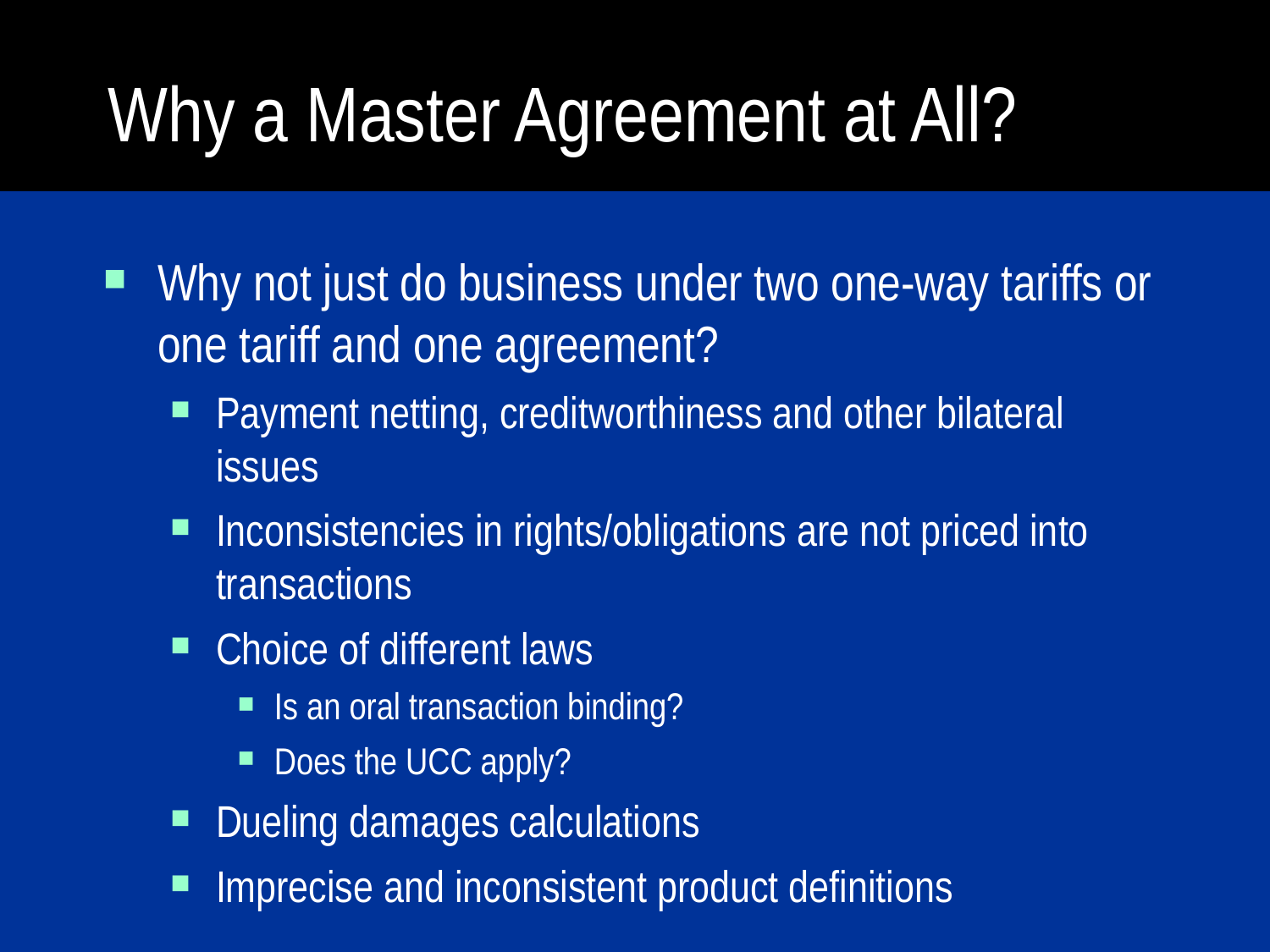

Why a Master Agreement at All?
# Why not just do business under two one-way tariffs or one tariff and one agreement?
Payment netting, creditworthiness and other bilateral issues
Inconsistencies in rights/obligations are not priced into transactions
Choice of different laws
Is an oral transaction binding?
Does the UCC apply?
Dueling damages calculations
Imprecise and inconsistent product definitions